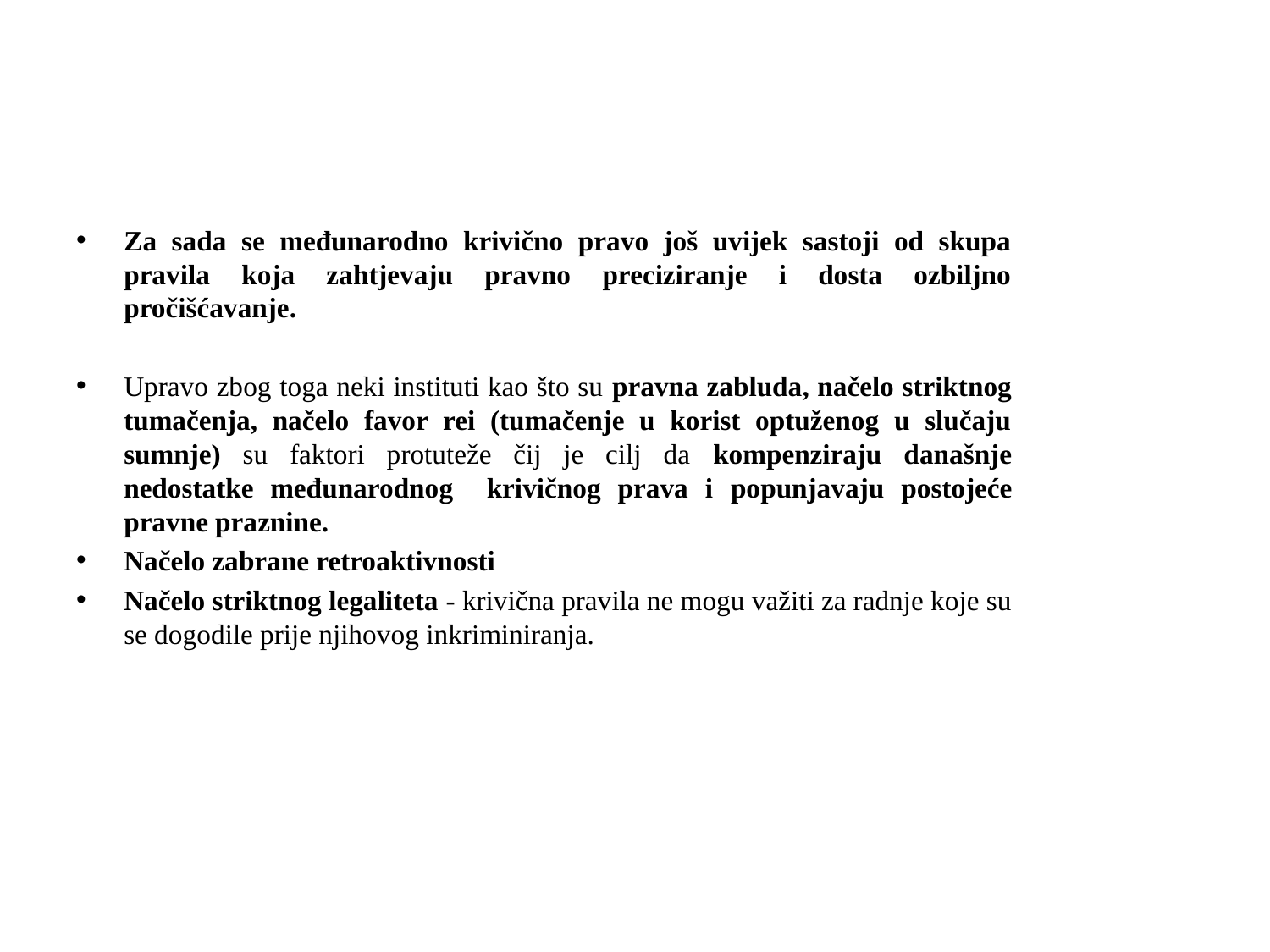

#
Za sada se međunarodno krivično pravo još uvijek sastoji od skupa pravila koja zahtjevaju pravno preciziranje i dosta ozbiljno pročišćavanje.

Upravo zbog toga neki instituti kao što su pravna zabluda, načelo striktnog tumačenja, načelo favor rei (tumačenje u korist optuženog u slučaju sumnje) su faktori protuteže čij je cilj da kompenziraju današnje nedostatke međunarodnog  krivičnog prava i popunjavaju postojeće pravne praznine.
Načelo zabrane retroaktivnosti
Načelo striktnog legaliteta - krivična pravila ne mogu važiti za radnje koje su se dogodile prije njihovog inkriminiranja.